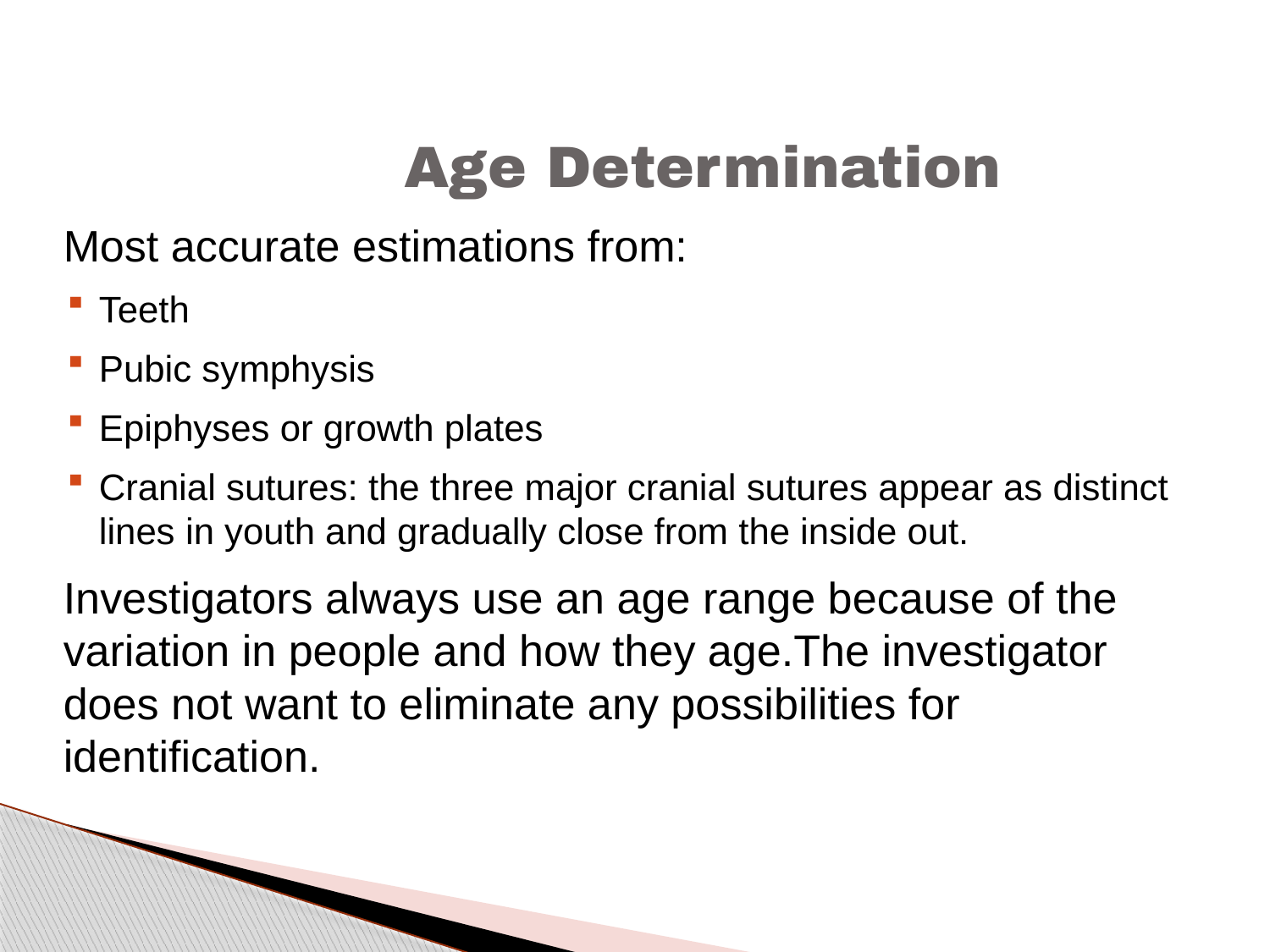

Age Determination
	Most accurate estimations from:
Teeth
Pubic symphysis
Epiphyses or growth plates
Cranial sutures: the three major cranial sutures appear as distinct lines in youth and gradually close from the inside out.
	Investigators always use an age range because of the variation in people and how they age.The investigator does not want to eliminate any possibilities for identification.